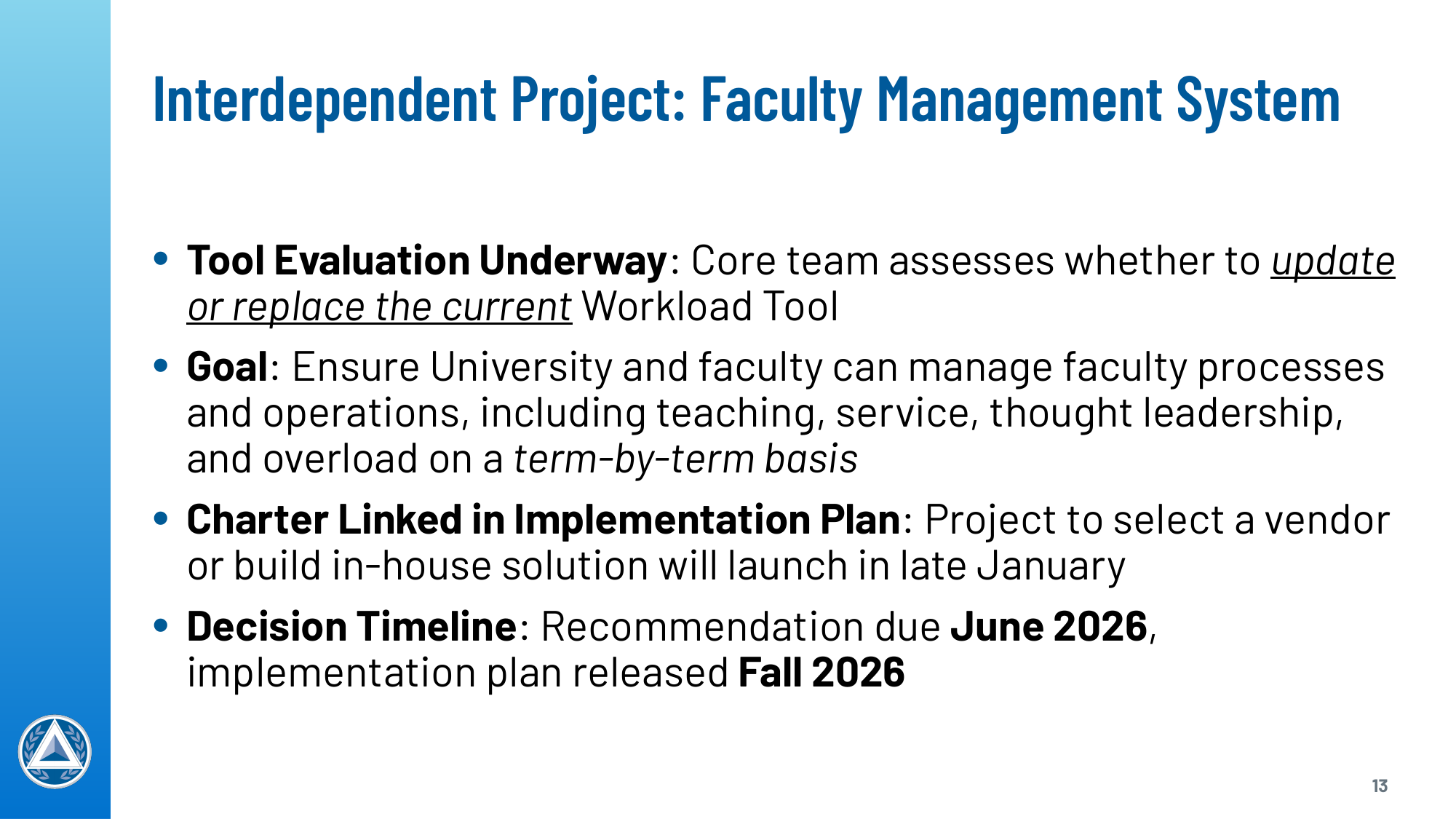

# Interdependent Project: Faculty Management System
Tool Evaluation Underway: Core team assesses whether to update or replace the current Workload Tool
Goal: Ensure University and faculty can manage faculty processes and operations, including teaching, service, thought leadership, and overload on a term-by-term basis
Charter Linked in Implementation Plan: Project to select a vendor or build in-house solution will launch in late January
Decision Timeline: Recommendation due June 2026, implementation plan released Fall 2026